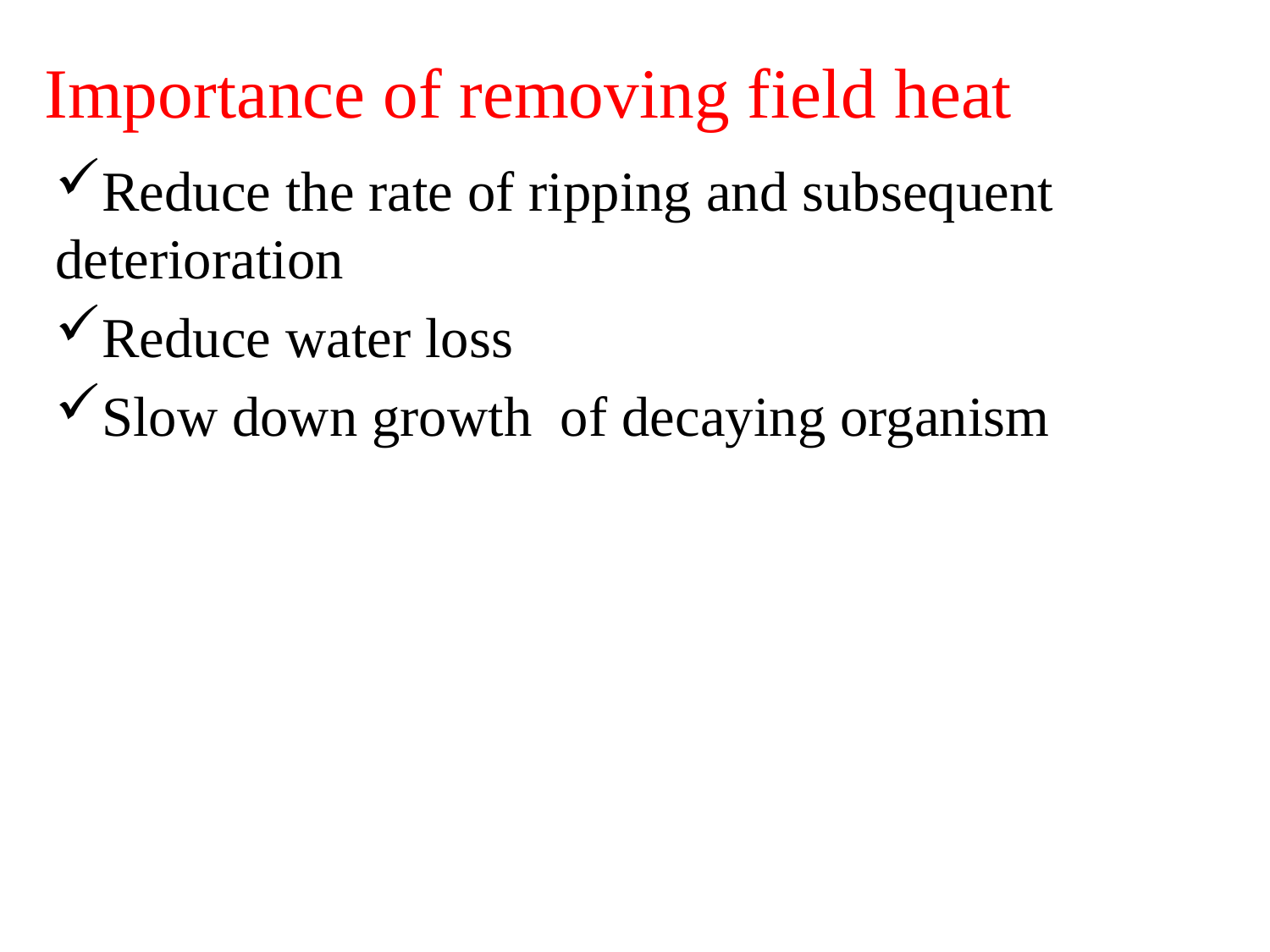

# Importance of removing field heat
Reduce the rate of ripping and subsequent deterioration
Reduce water loss
Slow down growth  of decaying organism